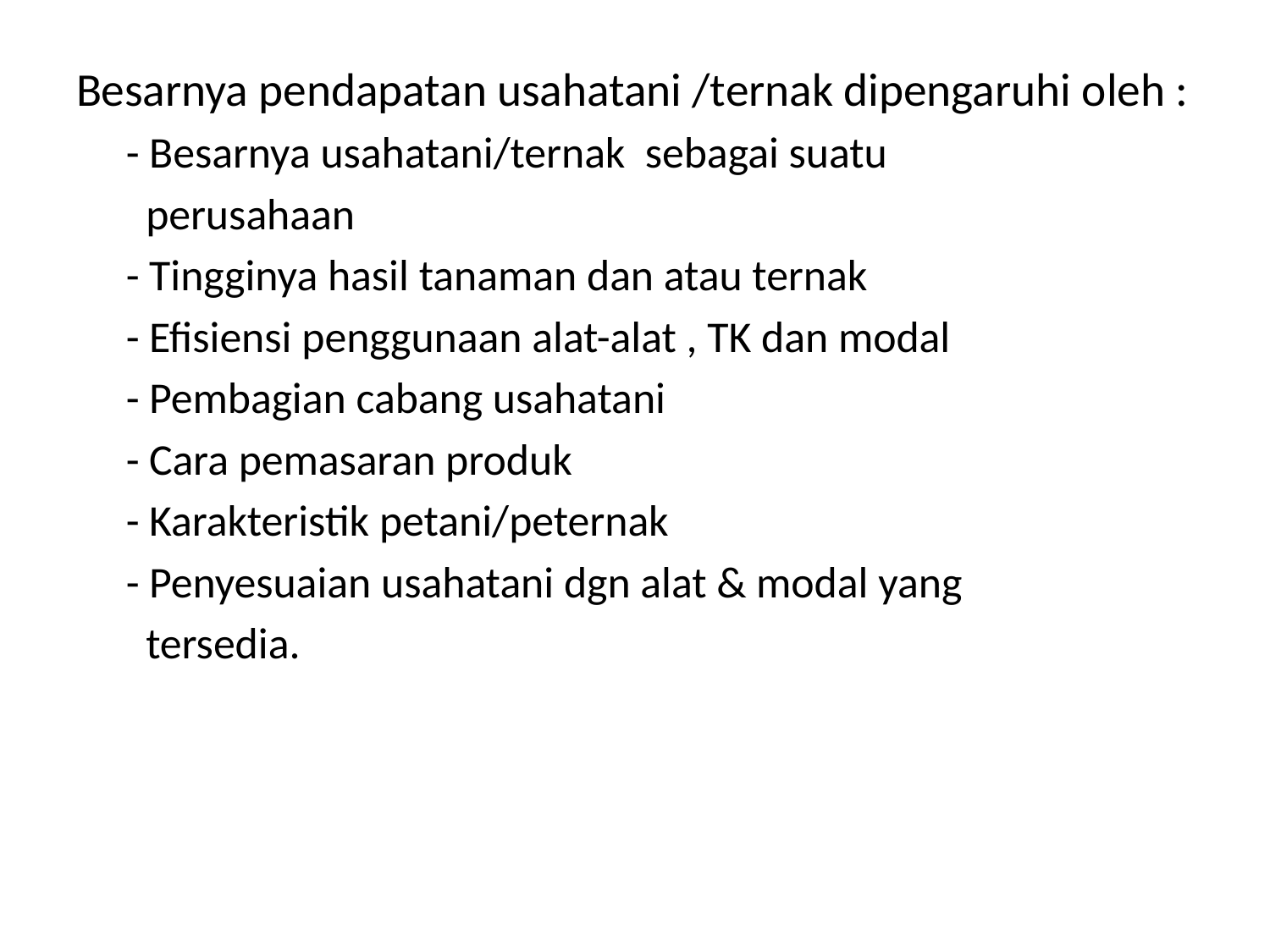

Besarnya pendapatan usahatani /ternak dipengaruhi oleh :
     - Besarnya usahatani/ternak  sebagai suatu
       perusahaan
     - Tingginya hasil tanaman dan atau ternak
     - Efisiensi penggunaan alat-alat , TK dan modal
     - Pembagian cabang usahatani
     - Cara pemasaran produk
     - Karakteristik petani/peternak
     - Penyesuaian usahatani dgn alat & modal yang
       tersedia.